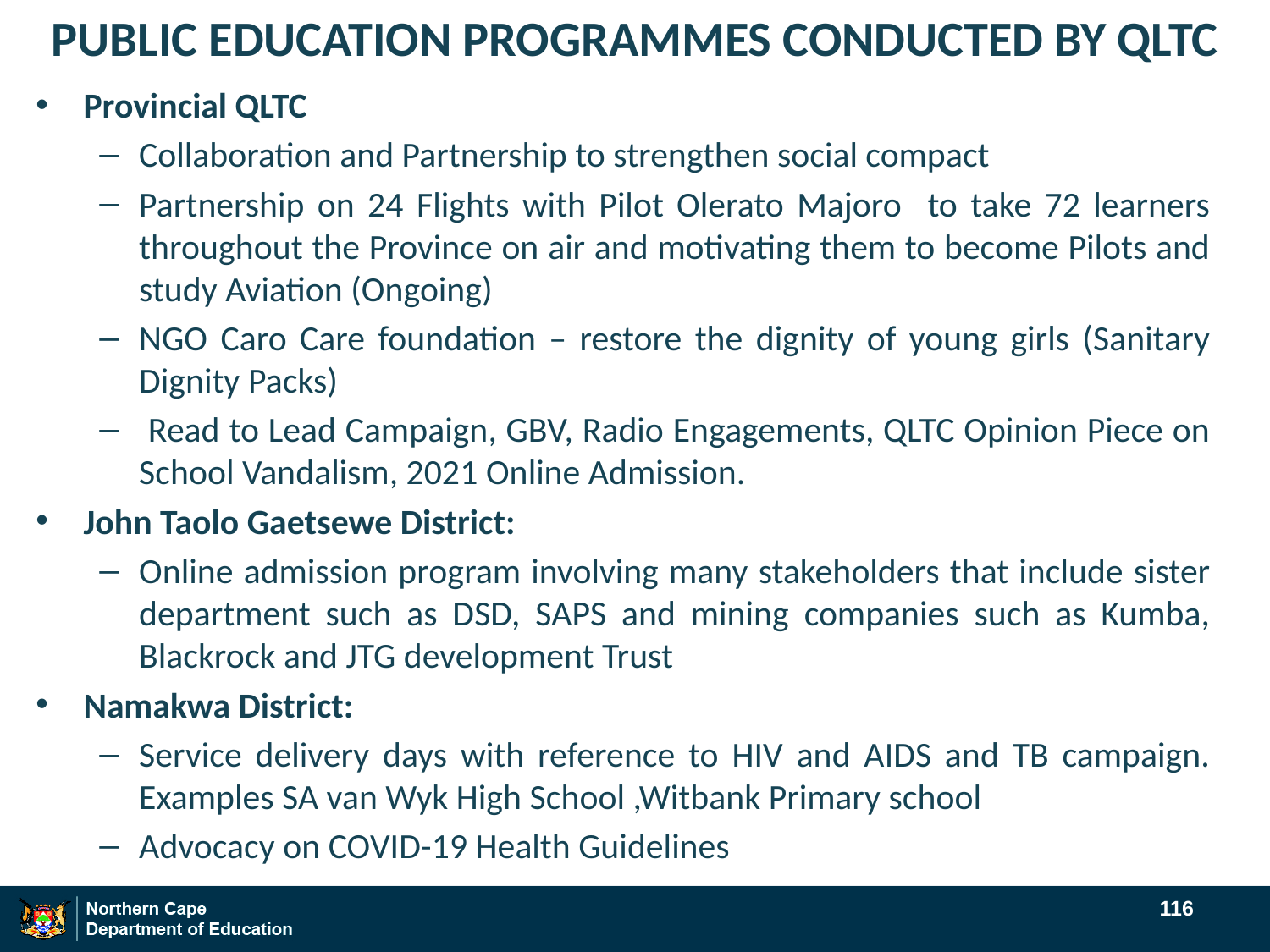

# PUBLIC EDUCATION PROGRAMMES CONDUCTED BY QLTC
Provincial QLTC
Collaboration and Partnership to strengthen social compact
Partnership on 24 Flights with Pilot Olerato Majoro  to take 72 learners throughout the Province on air and motivating them to become Pilots and study Aviation (Ongoing)
NGO Caro Care foundation – restore the dignity of young girls (Sanitary Dignity Packs)
 Read to Lead Campaign, GBV, Radio Engagements, QLTC Opinion Piece on School Vandalism, 2021 Online Admission.
John Taolo Gaetsewe District:
Online admission program involving many stakeholders that include sister department such as DSD, SAPS and mining companies such as Kumba, Blackrock and JTG development Trust
Namakwa District:
Service delivery days with reference to HIV and AIDS and TB campaign. Examples SA van Wyk High School ,Witbank Primary school
Advocacy on COVID-19 Health Guidelines
116